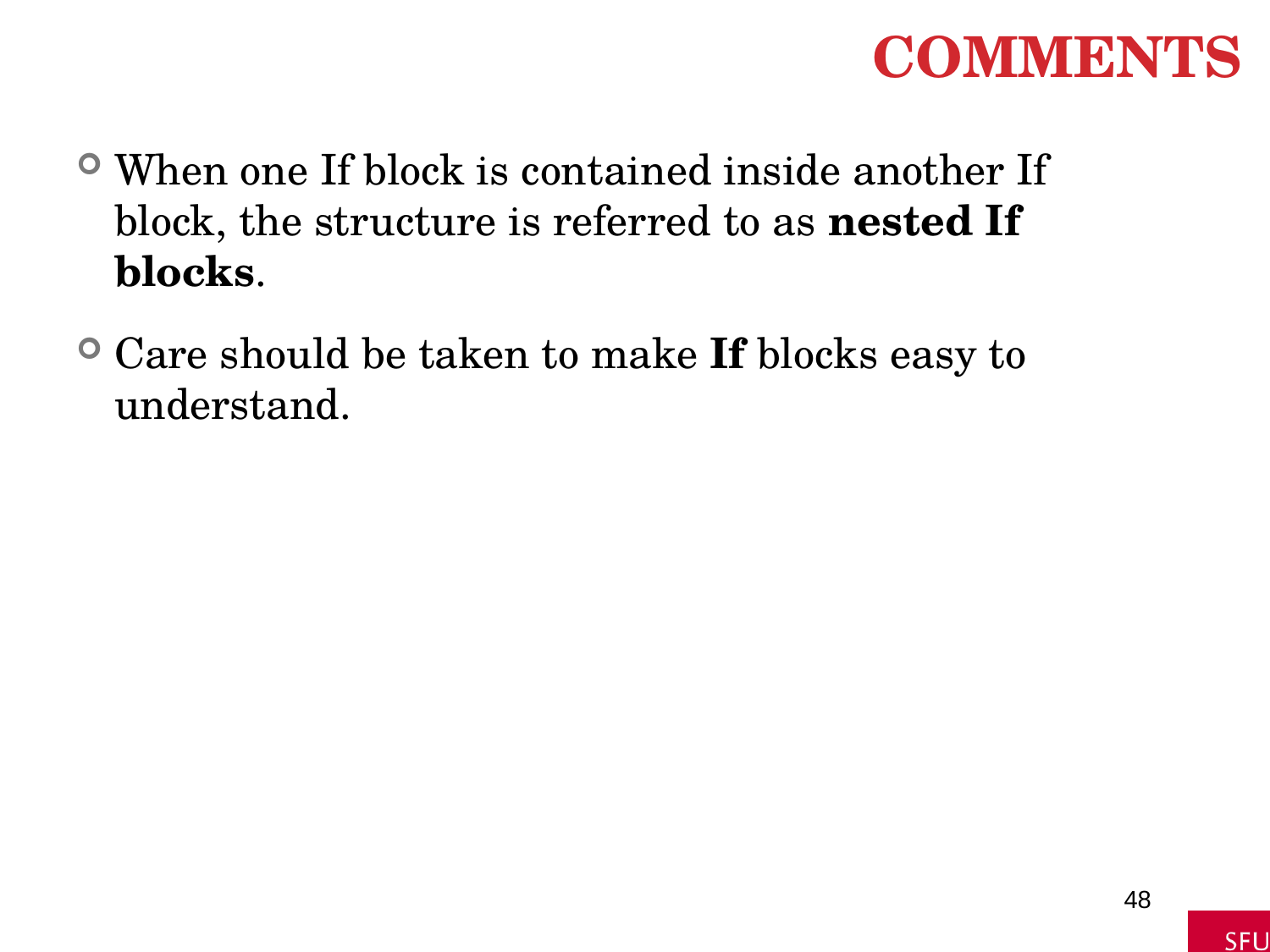

# Comments
When one If block is contained inside another If block, the structure is referred to as nested If blocks.
Care should be taken to make If blocks easy to understand.
48